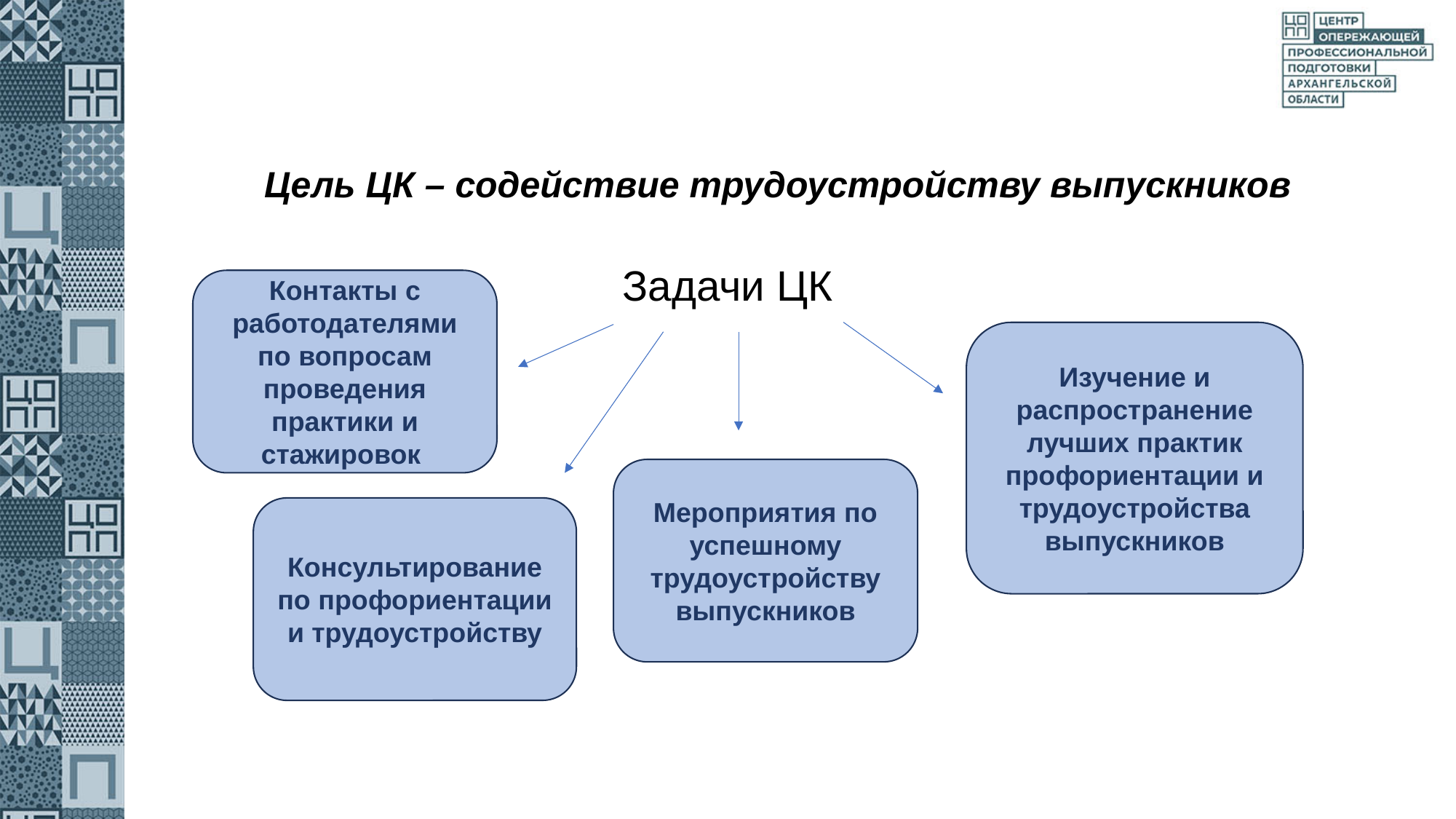

# Цель ЦК – содействие трудоустройству выпускников
Задачи ЦК
Контакты с работодателями по вопросам проведения практики и стажировок
Изучение и распространение лучших практик профориентации и трудоустройства выпускников
Мероприятия по успешному трудоустройству выпускников
Консультирование по профориентации и трудоустройству